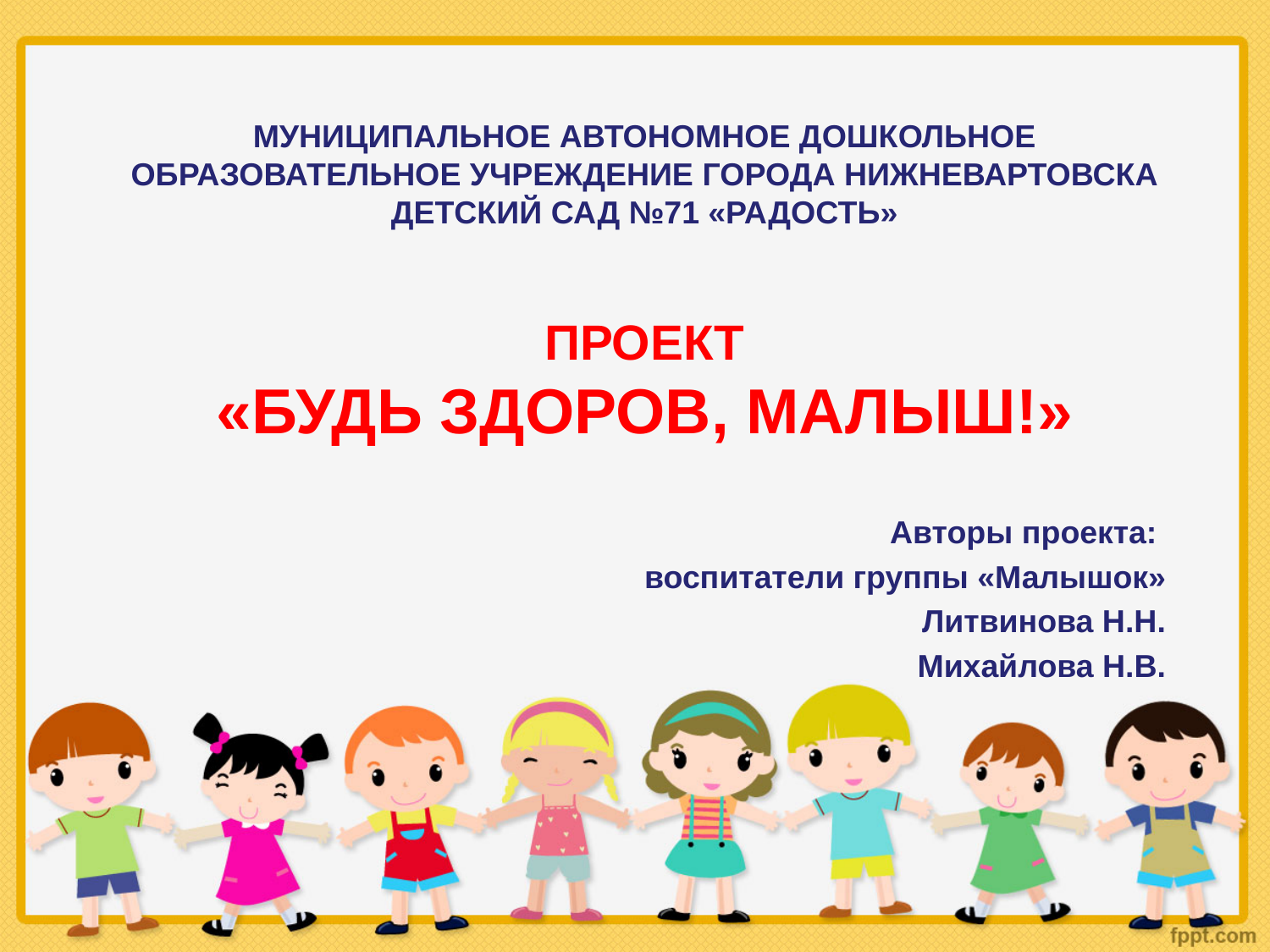

# МУНИЦИПАЛЬНОЕ АВТОНОМНОЕ ДОШКОЛЬНОЕ ОБРАЗОВАТЕЛЬНОЕ УЧРЕЖДЕНИЕ ГОРОДА НИЖНЕВАРТОВСКА ДЕТСКИЙ САД №71 «РАДОСТЬ» ПРОЕКТ «БУДЬ ЗДОРОВ, МАЛЫШ!»
Авторы проекта:
воспитатели группы «Малышок»
Литвинова Н.Н.
Михайлова Н.В.